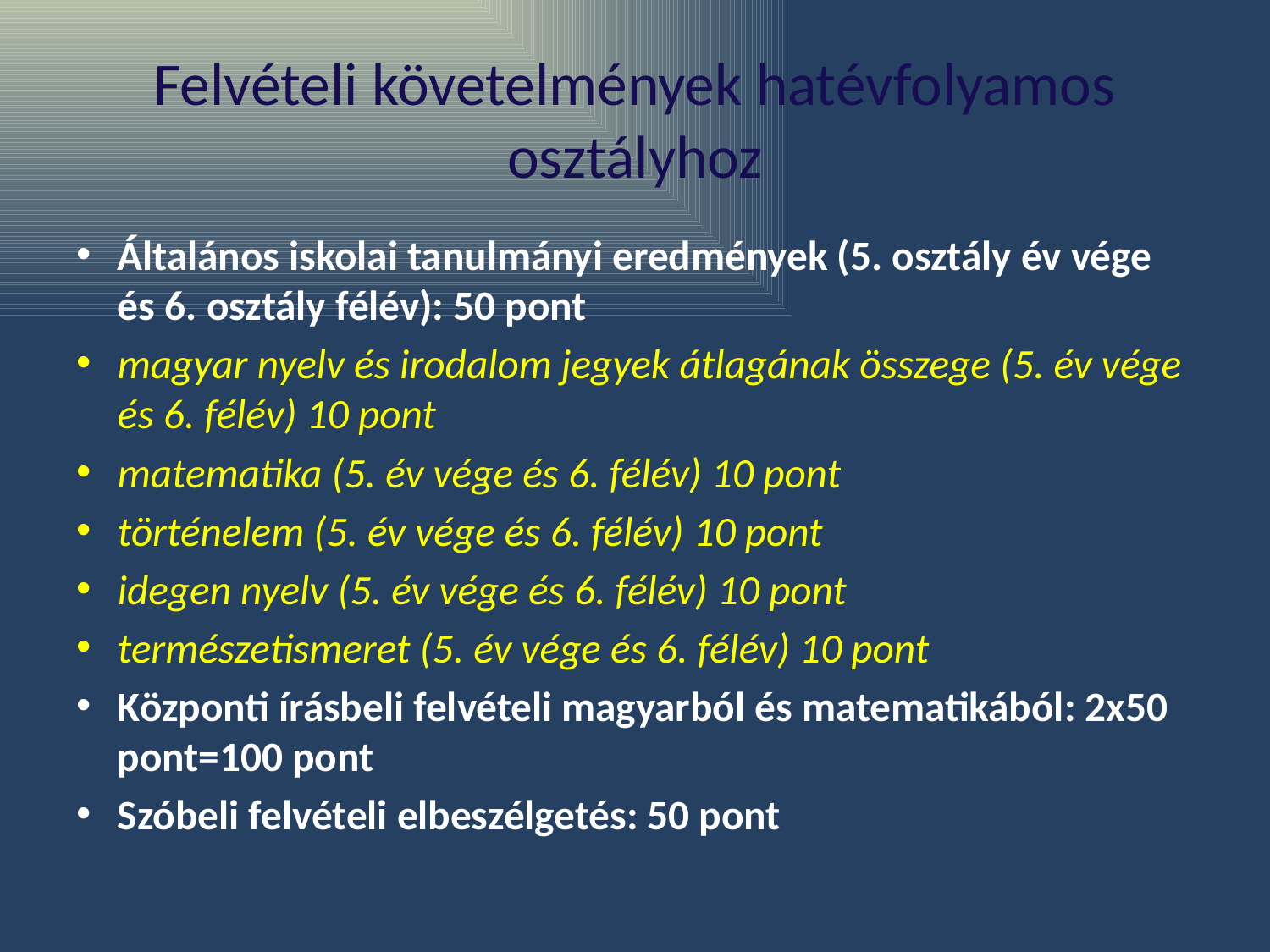

# Felvételi követelmények hatévfolyamos osztályhoz
Általános iskolai tanulmányi eredmények (5. osztály év vége és 6. osztály félév): 50 pont
magyar nyelv és irodalom jegyek átlagának összege (5. év vége és 6. félév) 10 pont
matematika (5. év vége és 6. félév) 10 pont
történelem (5. év vége és 6. félév) 10 pont
idegen nyelv (5. év vége és 6. félév) 10 pont
természetismeret (5. év vége és 6. félév) 10 pont
Központi írásbeli felvételi magyarból és matematikából: 2x50 pont=100 pont
Szóbeli felvételi elbeszélgetés: 50 pont